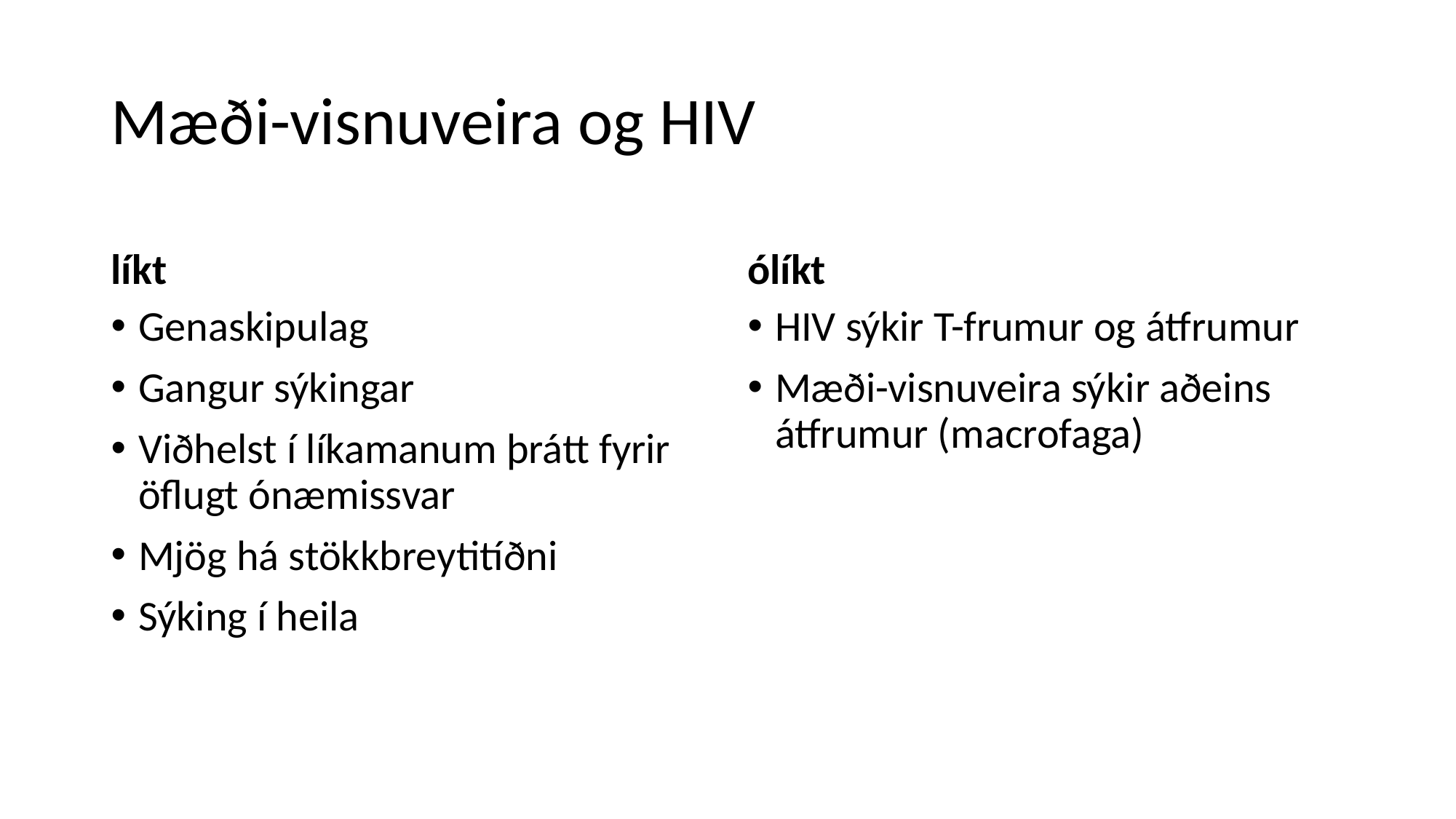

# Mæði-visnuveira og HIV
líkt
ólíkt
Genaskipulag
Gangur sýkingar
Viðhelst í líkamanum þrátt fyrir öflugt ónæmissvar
Mjög há stökkbreytitíðni
Sýking í heila
HIV sýkir T-frumur og átfrumur
Mæði-visnuveira sýkir aðeins átfrumur (macrofaga)